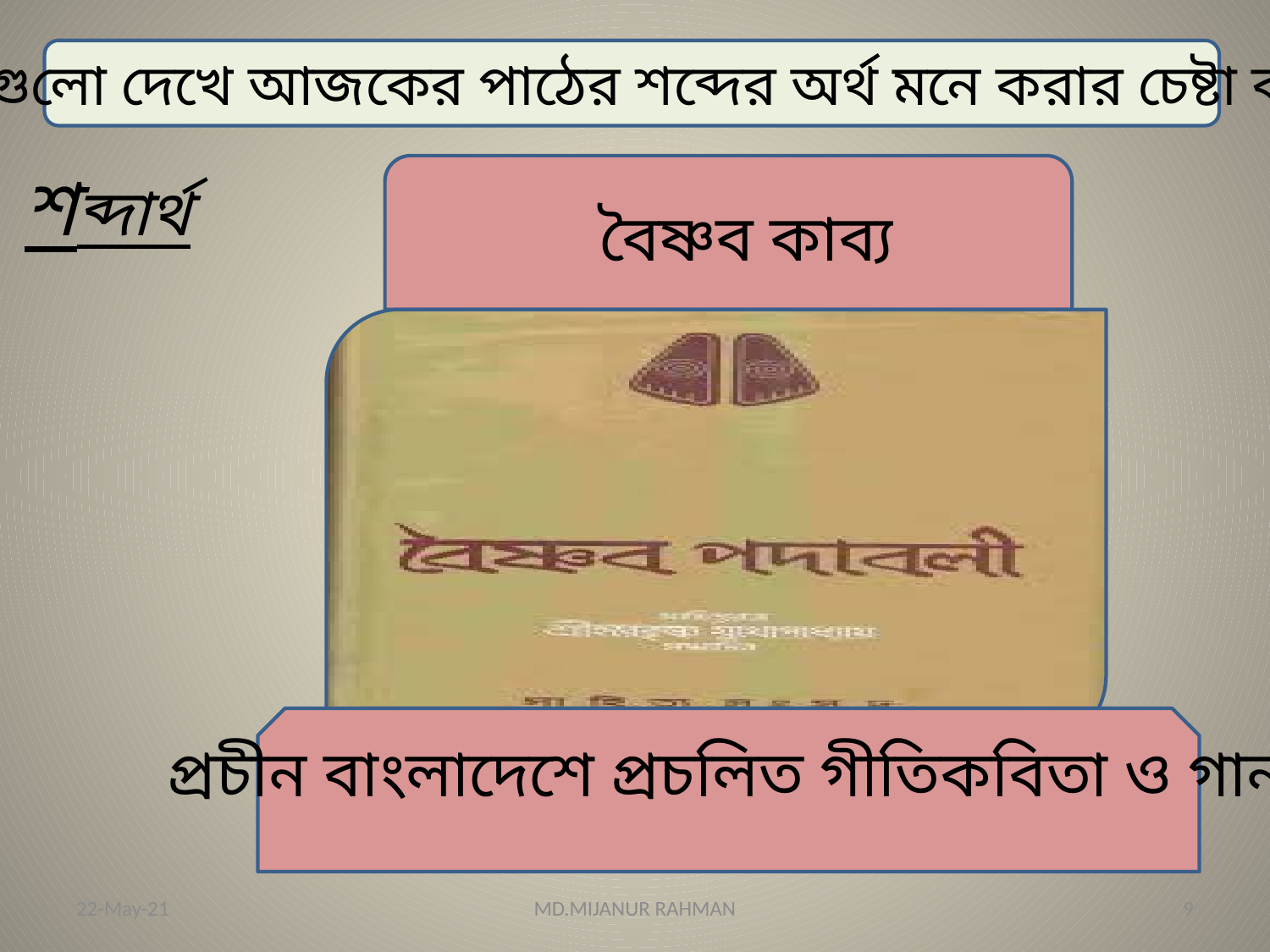

ছবিগুলো দেখে আজকের পাঠের শব্দের অর্থ মনে করার চেষ্টা কর।
শব্দার্থ

বৈষ্ণব কাব্য

বন্দে মাতরম

লঙ্কা দ্বীপ

প্রচীন বাংলাদেশে প্রচলিত গীতিকবিতা ও গান

এই দুই শব্দের অর্থ মাকে বন্দনা করি

সিংহল দ্বীপ, বর্তমান নাম শ্রীলঙ্কা
22-May-21
MD.MIJANUR RAHMAN
9